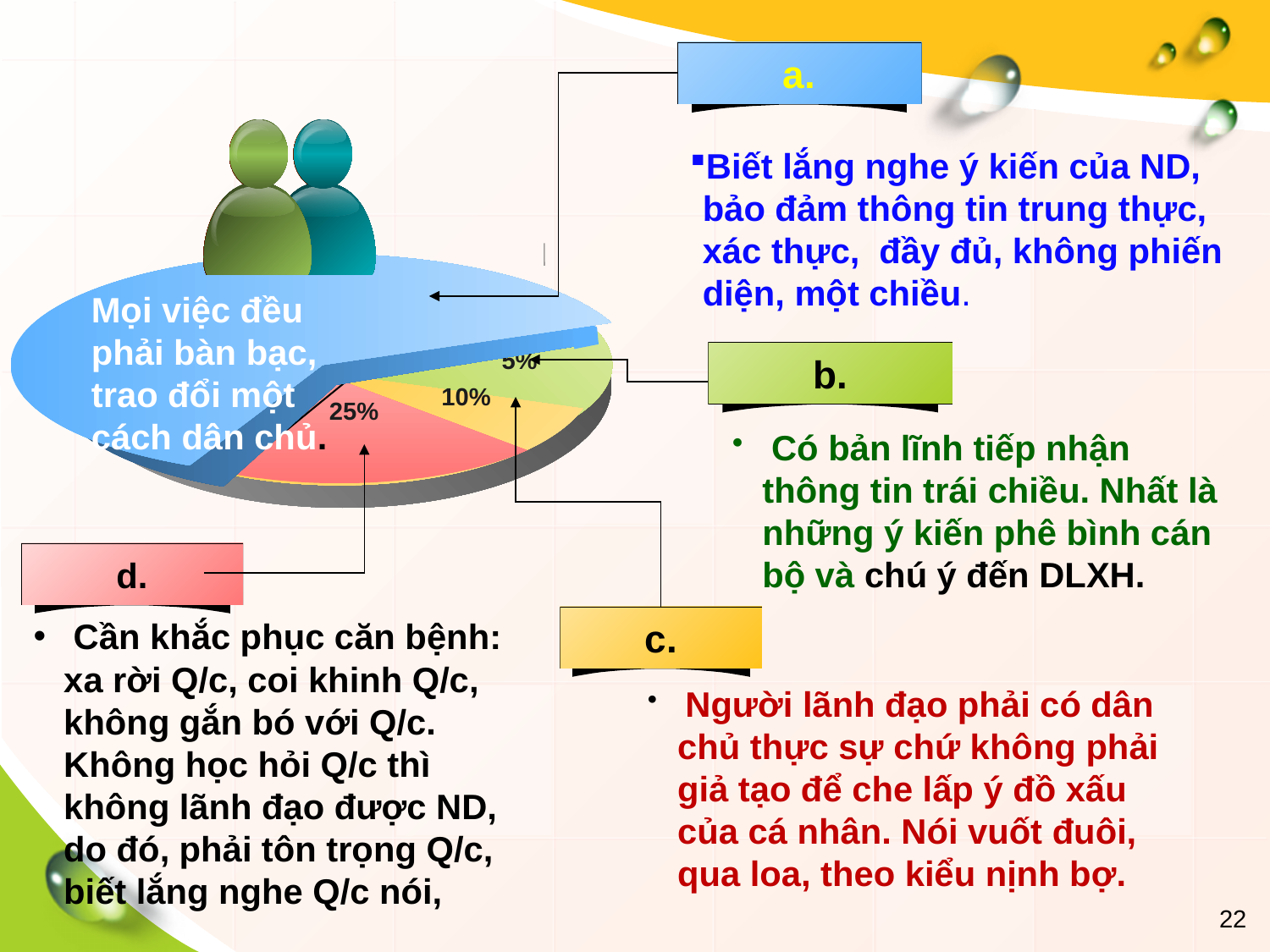

a.

Biết lắng nghe ý kiến của ND, bảo đảm thông tin trung thực, xác thực,  đầy đủ, không phiến diện, một chiều.

Mọi việc đều phải bàn bạc, trao đổi một cách dân chủ.

5%
b.

10%
25%
 Có bản lĩnh tiếp nhận thông tin trái chiều. Nhất là những ý kiến phê bình cán bộ và chú ý đến DLXH.
d.

c.

 Cần khắc phục căn bệnh: xa rời Q/c, coi khinh Q/c, không gắn bó với Q/c. Không học hỏi Q/c thì không lãnh đạo được ND, do đó, phải tôn trọng Q/c, biết lắng nghe Q/c nói,
 Người lãnh đạo phải có dân chủ thực sự chứ không phải giả tạo để che lấp ý đồ xấu của cá nhân. Nói vuốt đuôi, qua loa, theo kiểu nịnh bợ.
22